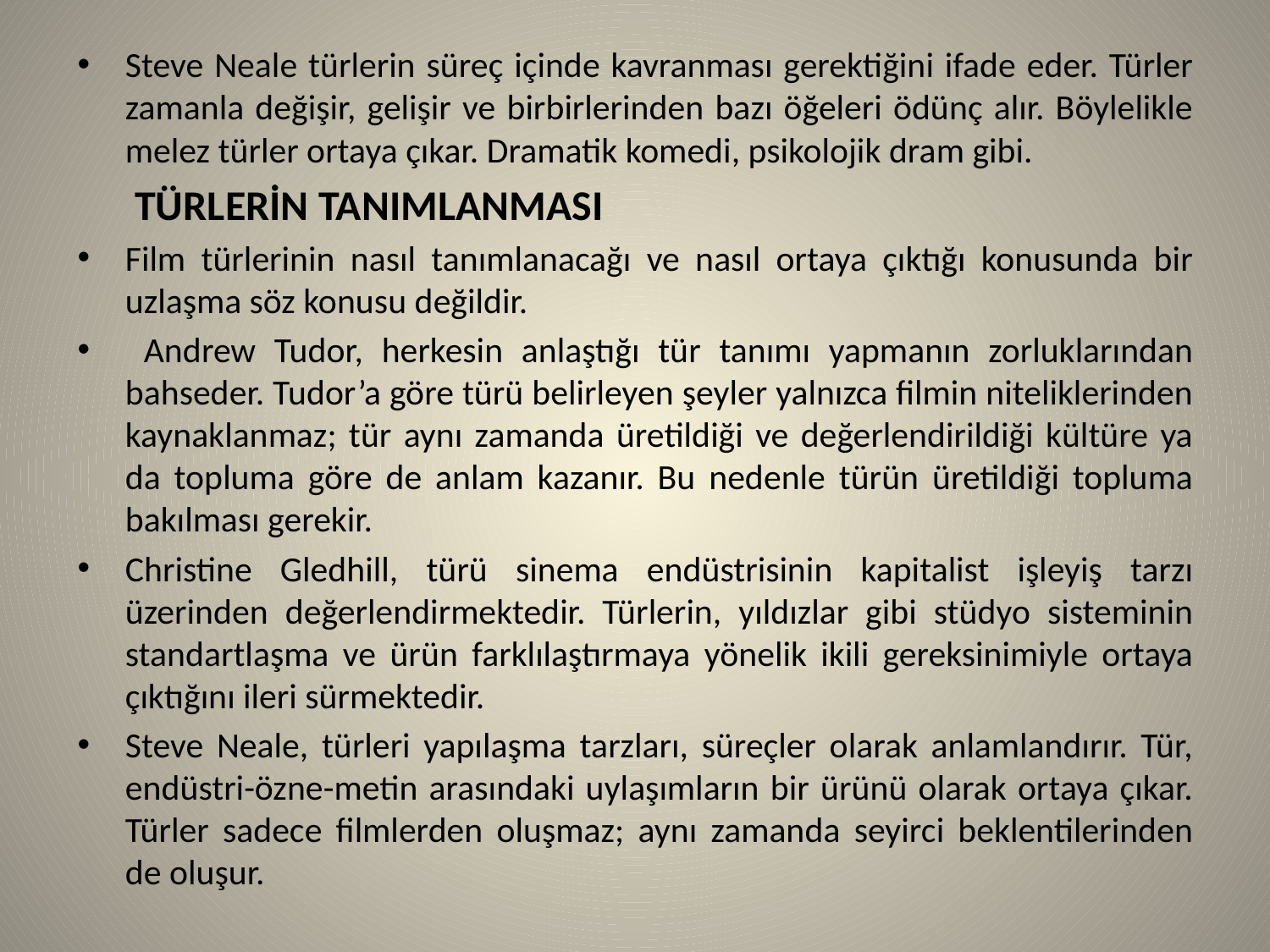

Steve Neale türlerin süreç içinde kavranması gerektiğini ifade eder. Türler zamanla değişir, gelişir ve birbirlerinden bazı öğeleri ödünç alır. Böylelikle melez türler ortaya çıkar. Dramatik komedi, psikolojik dram gibi.
      TÜRLERİN TANIMLANMASI
Film türlerinin nasıl tanımlanacağı ve nasıl ortaya çıktığı konusunda bir uzlaşma söz konusu değildir.
 Andrew Tudor, herkesin anlaştığı tür tanımı yapmanın zorluklarından bahseder. Tudor’a göre türü belirleyen şeyler yalnızca filmin niteliklerinden kaynaklanmaz; tür aynı zamanda üretildiği ve değerlendirildiği kültüre ya da topluma göre de anlam kazanır. Bu nedenle türün üretildiği topluma bakılması gerekir.
Christine Gledhill, türü sinema endüstrisinin kapitalist işleyiş tarzı üzerinden değerlendirmektedir. Türlerin, yıldızlar gibi stüdyo sisteminin standartlaşma ve ürün farklılaştırmaya yönelik ikili gereksinimiyle ortaya çıktığını ileri sürmektedir.
Steve Neale, türleri yapılaşma tarzları, süreçler olarak anlamlandırır. Tür, endüstri-özne-metin arasındaki uylaşımların bir ürünü olarak ortaya çıkar. Türler sadece filmlerden oluşmaz; aynı zamanda seyirci beklentilerinden de oluşur.